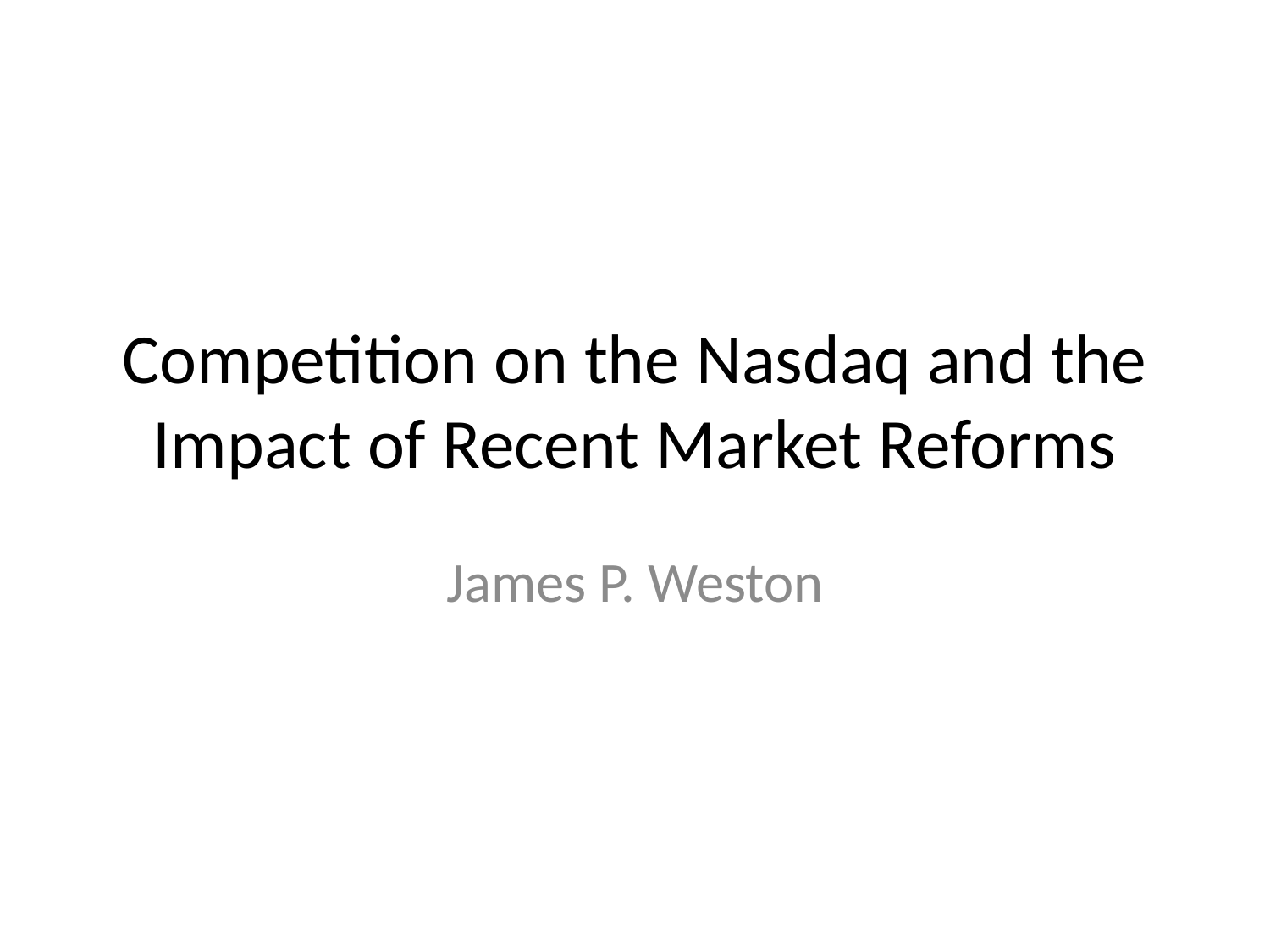

# Competition on the Nasdaq and the Impact of Recent Market Reforms
James P. Weston